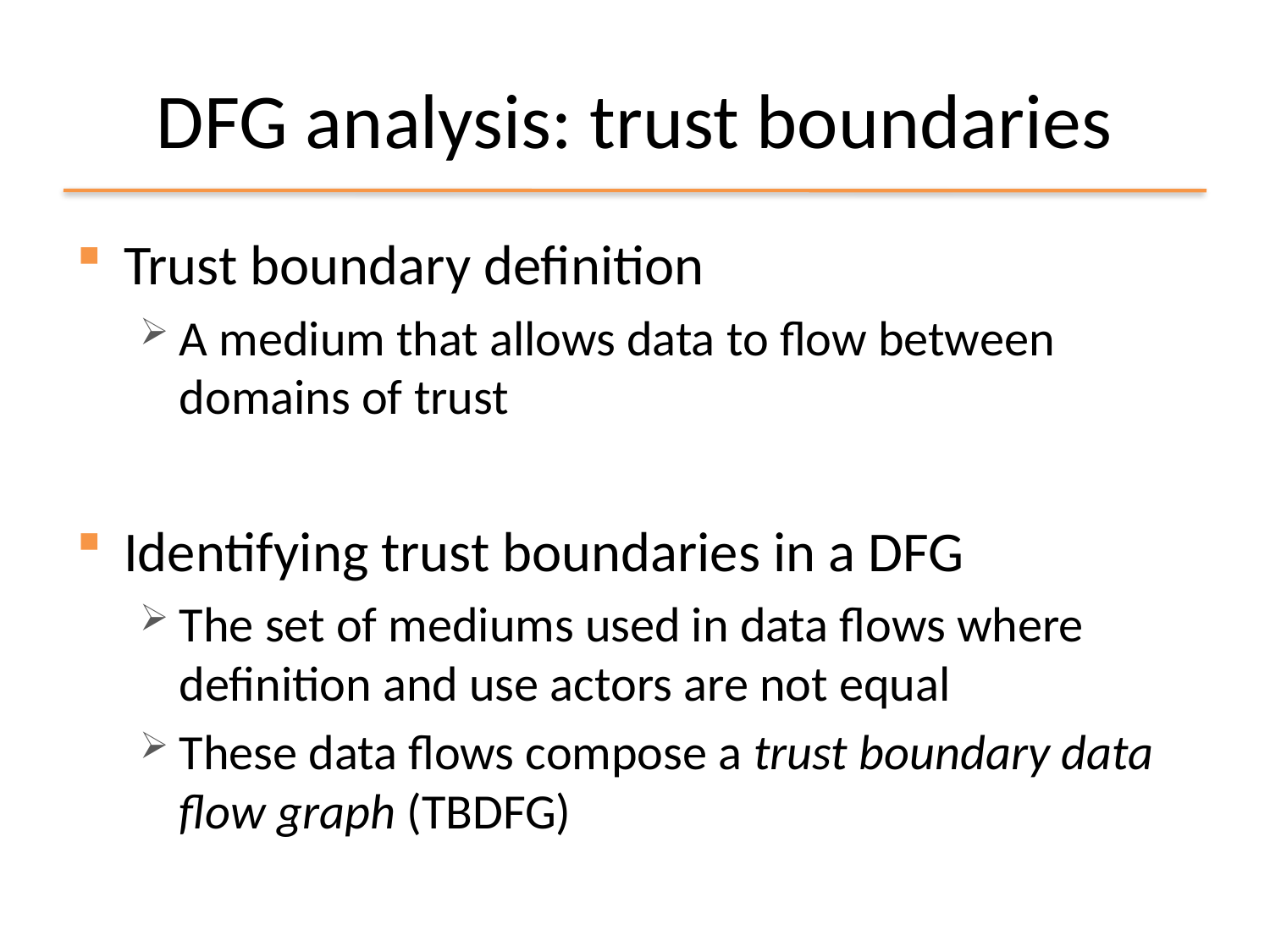

# DFG analysis: trust boundaries
Trust boundary definition
A medium that allows data to flow between domains of trust

Identifying trust boundaries in a DFG
The set of mediums used in data flows where definition and use actors are not equal
These data flows compose a trust boundary data flow graph (TBDFG)